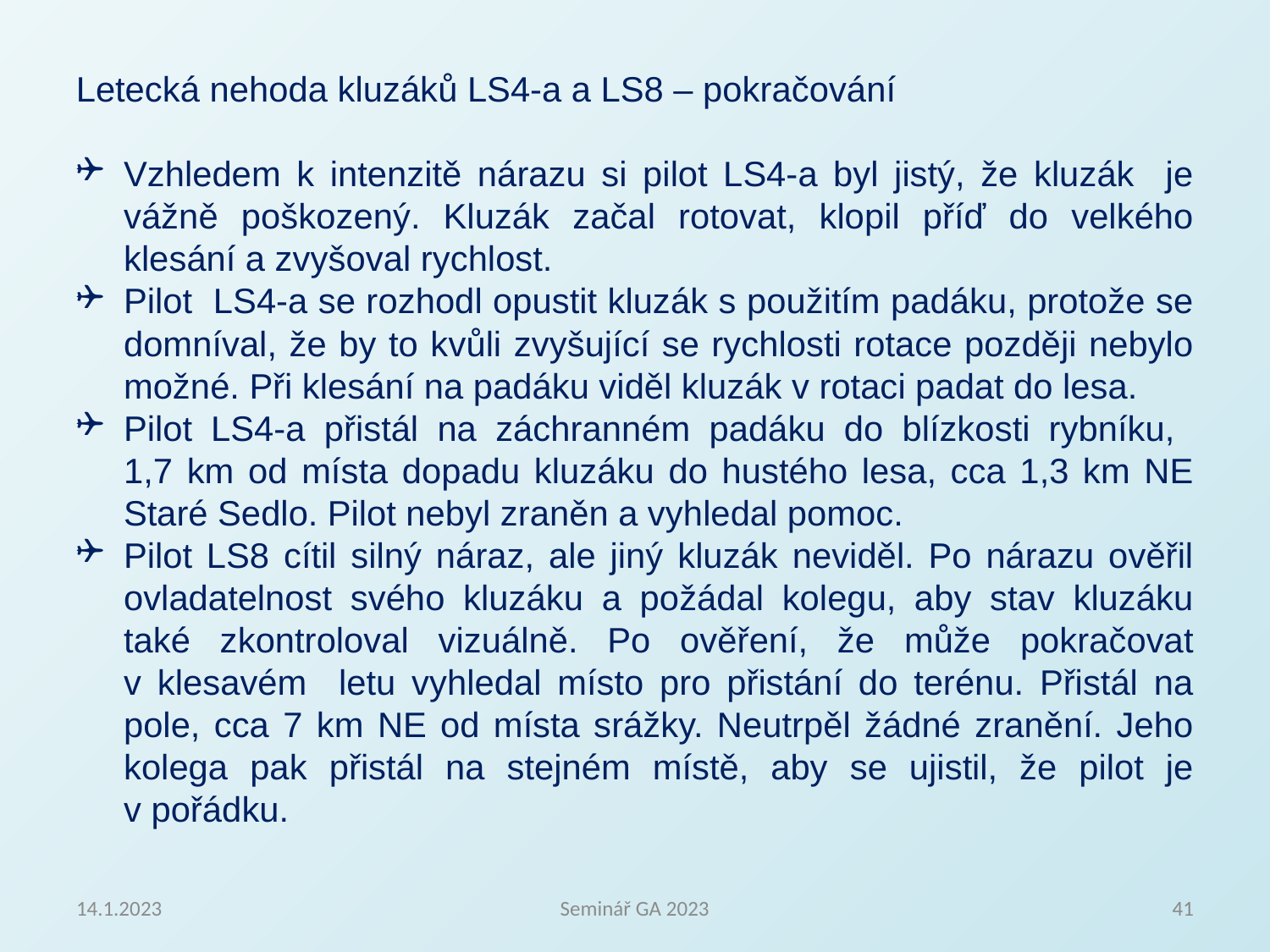

Letecká nehoda kluzáků LS4-a a LS8 – pokračování

Vzhledem k intenzitě nárazu si pilot LS4-a byl jistý, že kluzák  je vážně poškozený. Kluzák začal rotovat, klopil příď do velkého klesání a zvyšoval rychlost.
Pilot  LS4-a se rozhodl opustit kluzák s použitím padáku, protože se domníval, že by to kvůli zvyšující se rychlosti rotace později nebylo možné. Při klesání na padáku viděl kluzák v rotaci padat do lesa.
Pilot LS4-a přistál na záchranném padáku do blízkosti rybníku,
1,7 km od místa dopadu kluzáku do hustého lesa, cca 1,3 km NE Staré Sedlo. Pilot nebyl zraněn a vyhledal pomoc.
Pilot LS8 cítil silný náraz, ale jiný kluzák neviděl. Po nárazu ověřil ovladatelnost svého kluzáku a požádal kolegu, aby stav kluzáku také zkontroloval vizuálně. Po ověření, že může pokračovat
v klesavém  letu vyhledal místo pro přistání do terénu. Přistál na pole, cca 7 km NE od místa srážky. Neutrpěl žádné zranění. Jeho kolega pak přistál na stejném místě, aby se ujistil, že pilot je
v pořádku.
14.1.2023
Seminář GA 2023
41